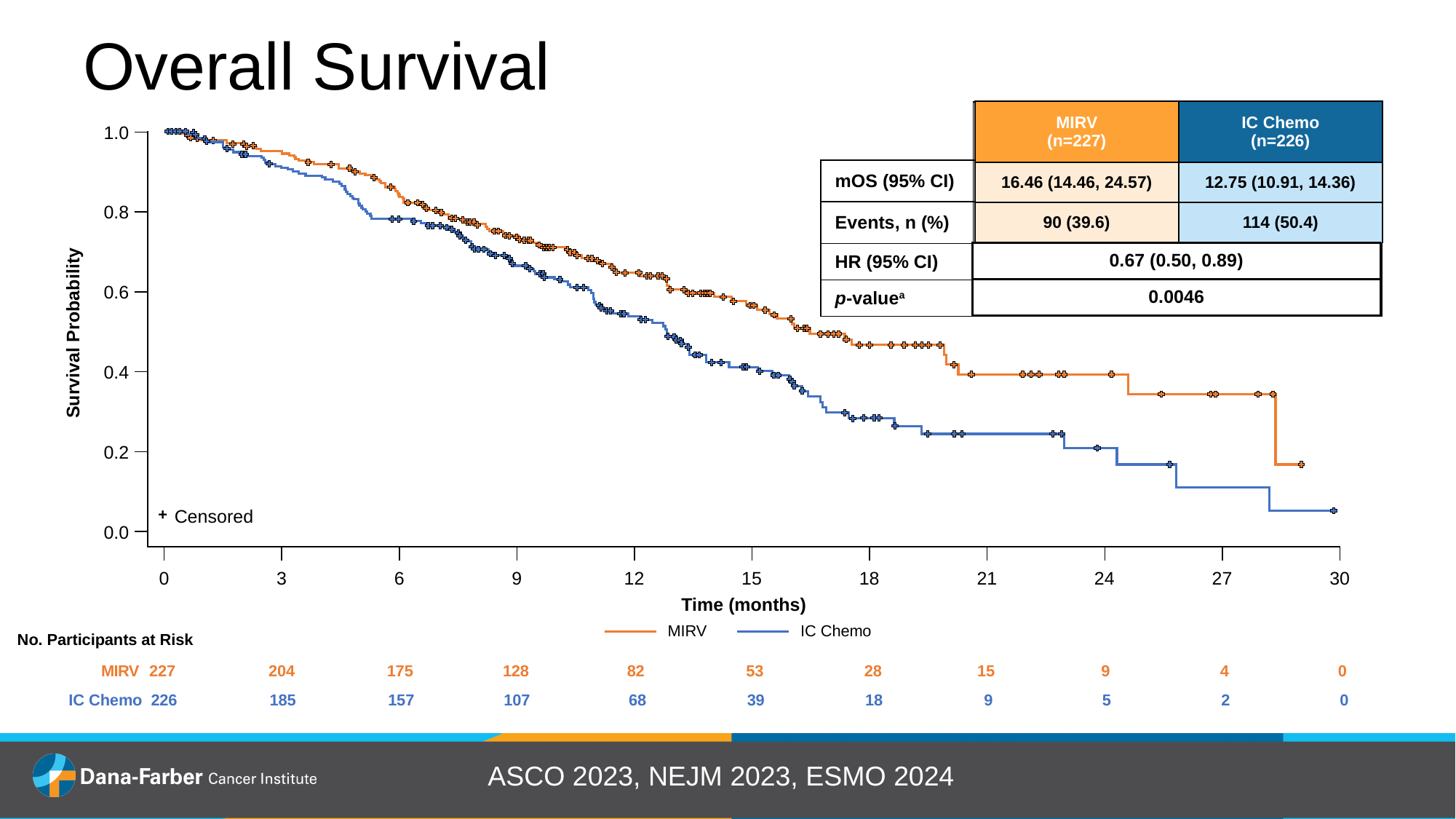

# Overall Survival
| MIRV (n=227) |
| --- |
| 16.46 (14.46, 24.57) |
| 90 (39.6) |

MIRV
227
204
175
128
82
53
28
15
9
4
0
| IC Chemo (n=226) |
| --- |
| 12.75 (10.91, 14.36) |
| 114 (50.4) |

IC Chemo
226
185
157
107
68
39
18
9
5
2
0
|  | MIRV (n=227) | IC Chemo (n=226) |
| --- | --- | --- |
| mOS (95% CI) | 90 (39.6) | 114 (50.4) |
| Events, n (%) | 16.46 (14.46, 24.57) | 12.75 (10.91-14.36) |
| HR (95% CI) |  |  |
| p-valuea |  |  |
1.0

0.8

| 0.67 (0.50, 0.89) |
| --- |
| 0.0046 |
0.6

Survival Probability
0.4

0.2

+
 Censored
0.0

0
3
6
9
12
15
18
21
24
27
30
Time (months)
MIRV
IC Chemo

No. Participants at Risk
ASCO 2023, NEJM 2023, ESMO 2024